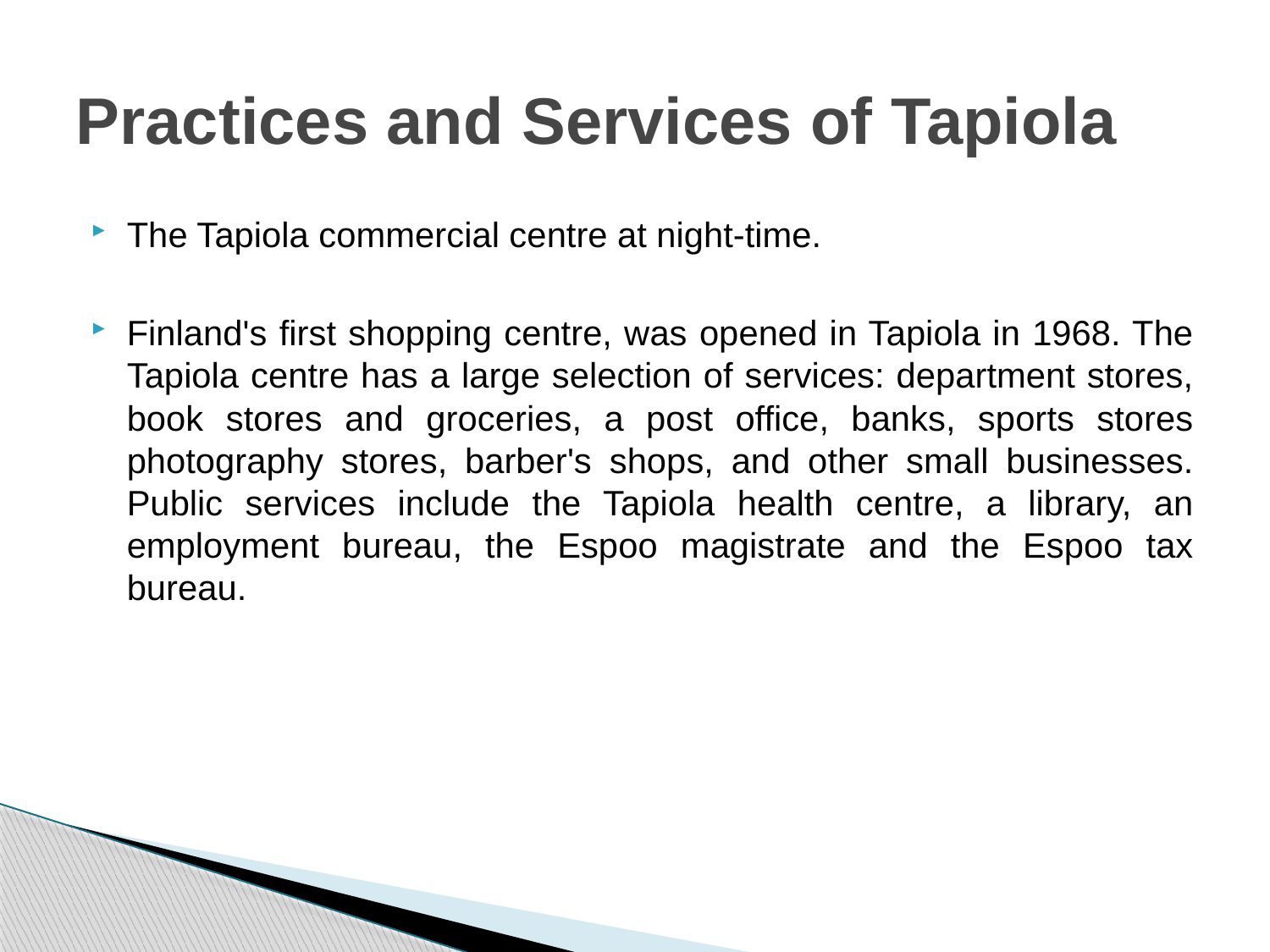

# Practices and Services of Tapiola
The Tapiola commercial centre at night-time.

Finland's first shopping centre, was opened in Tapiola in 1968. The Tapiola centre has a large selection of services: department stores, book stores and groceries, a post office, banks, sports stores photography stores, barber's shops, and other small businesses. Public services include the Tapiola health centre, a library, an employment bureau, the Espoo magistrate and the Espoo tax bureau.